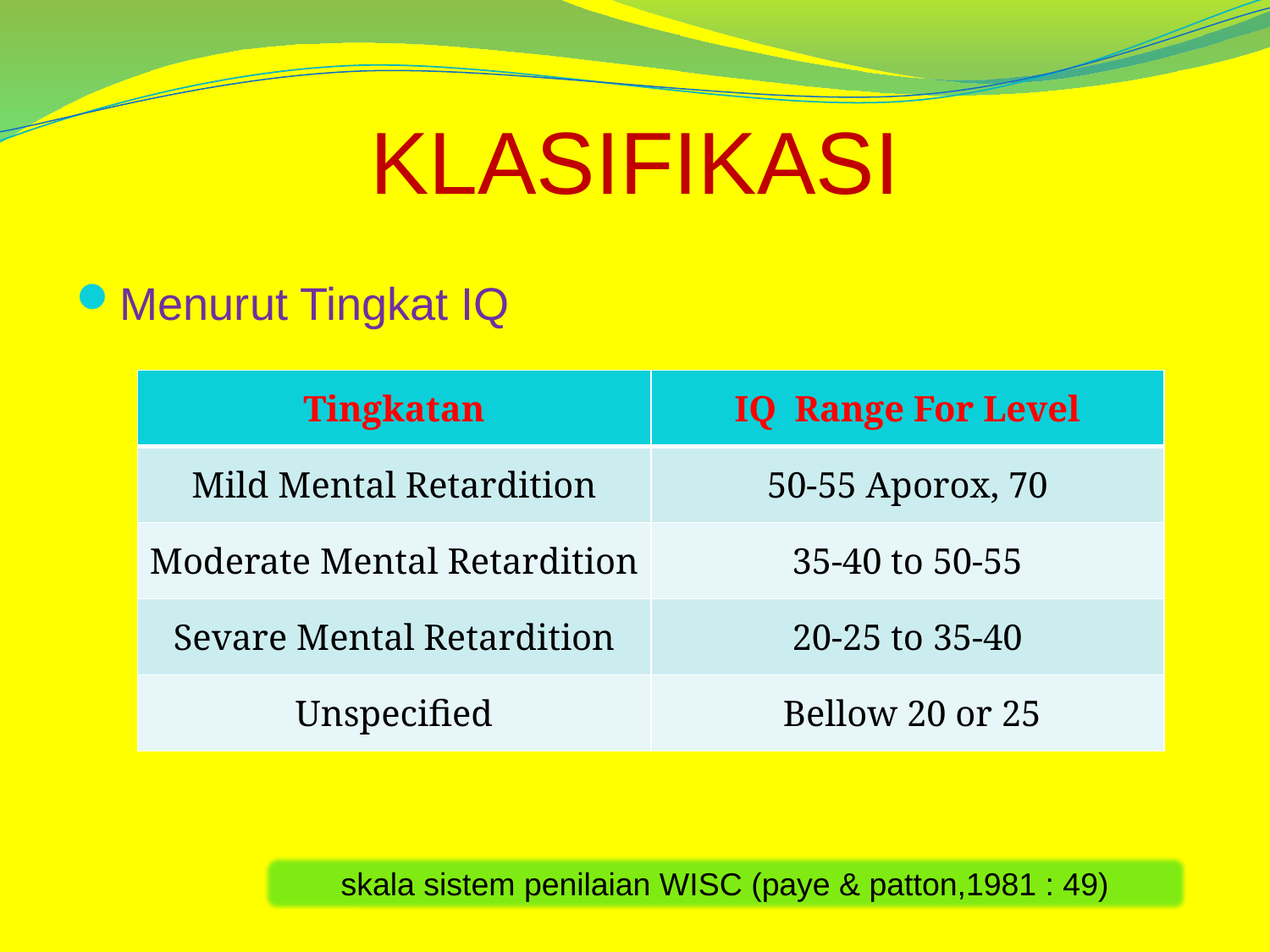

KLASIFIKASI
Menurut Tingkat IQ

| Tingkatan | IQ Range For Level |
| --- | --- |
| Mild Mental Retardition | 50-55 Aporox, 70 |
| Moderate Mental Retardition | 35-40 to 50-55 |
| Sevare Mental Retardition | 20-25 to 35-40 |
| Unspecified | Bellow 20 or 25 |
skala sistem penilaian WISC (paye & patton,1981 : 49)